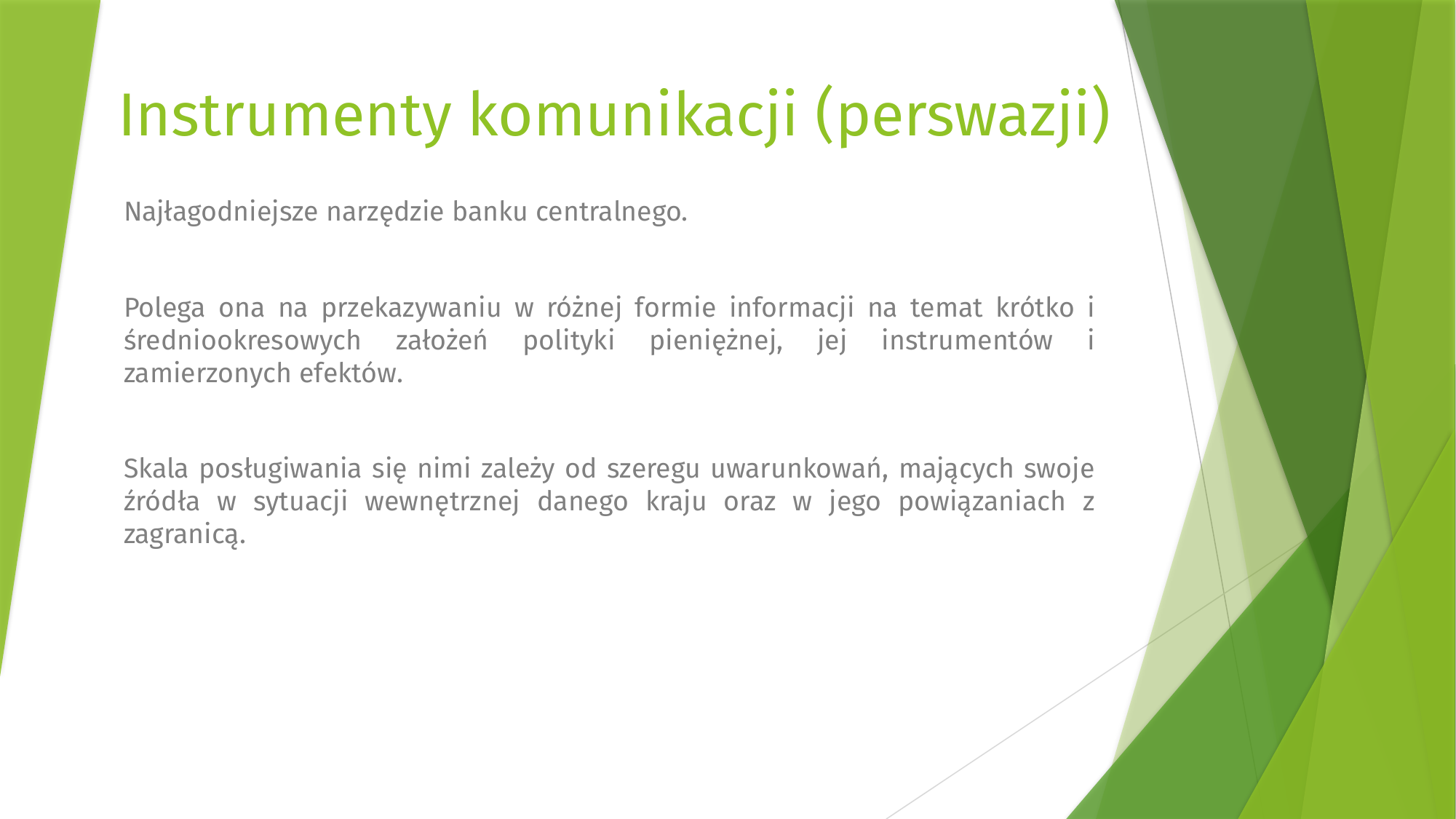

# Instrumenty komunikacji (perswazji)
Najłagodniejsze narzędzie banku centralnego.

Polega ona na przekazywaniu w różnej formie informacji na temat krótko i średniookresowych założeń polityki pieniężnej, jej instrumentów i zamierzonych efektów.

Skala posługiwania się nimi zależy od szeregu uwarunkowań, mających swoje źródła w sytuacji wewnętrznej danego kraju oraz w jego powiązaniach z zagranicą.